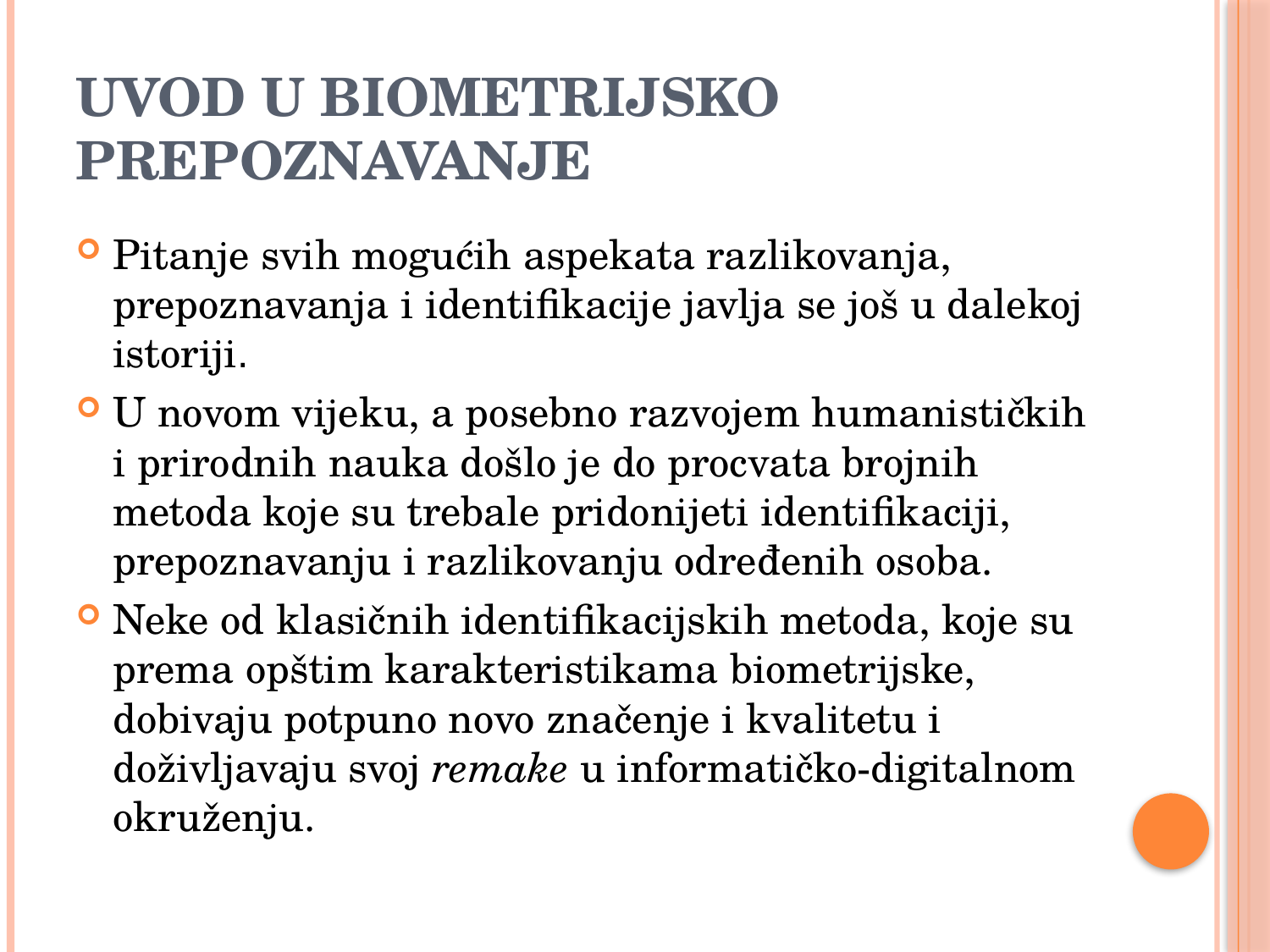

# Uvod u biometrijsko prepoznavanje
Pitanje svih mogućih aspekata razlikovanja, prepoznavanja i identifikacije javlja se još u dalekoj istoriji.
U novom vijeku, a posebno razvojem humanističkih i prirodnih nauka došlo je do procvata brojnih metoda koje su trebale pridonijeti identifikaciji, prepoznavanju i razlikovanju određenih osoba.
Neke od klasičnih identifikacijskih metoda, koje su prema opštim karakteristikama biometrijske, dobivaju potpuno novo značenje i kvalitetu i doživljavaju svoj remake u informatičko-digitalnom okruženju.